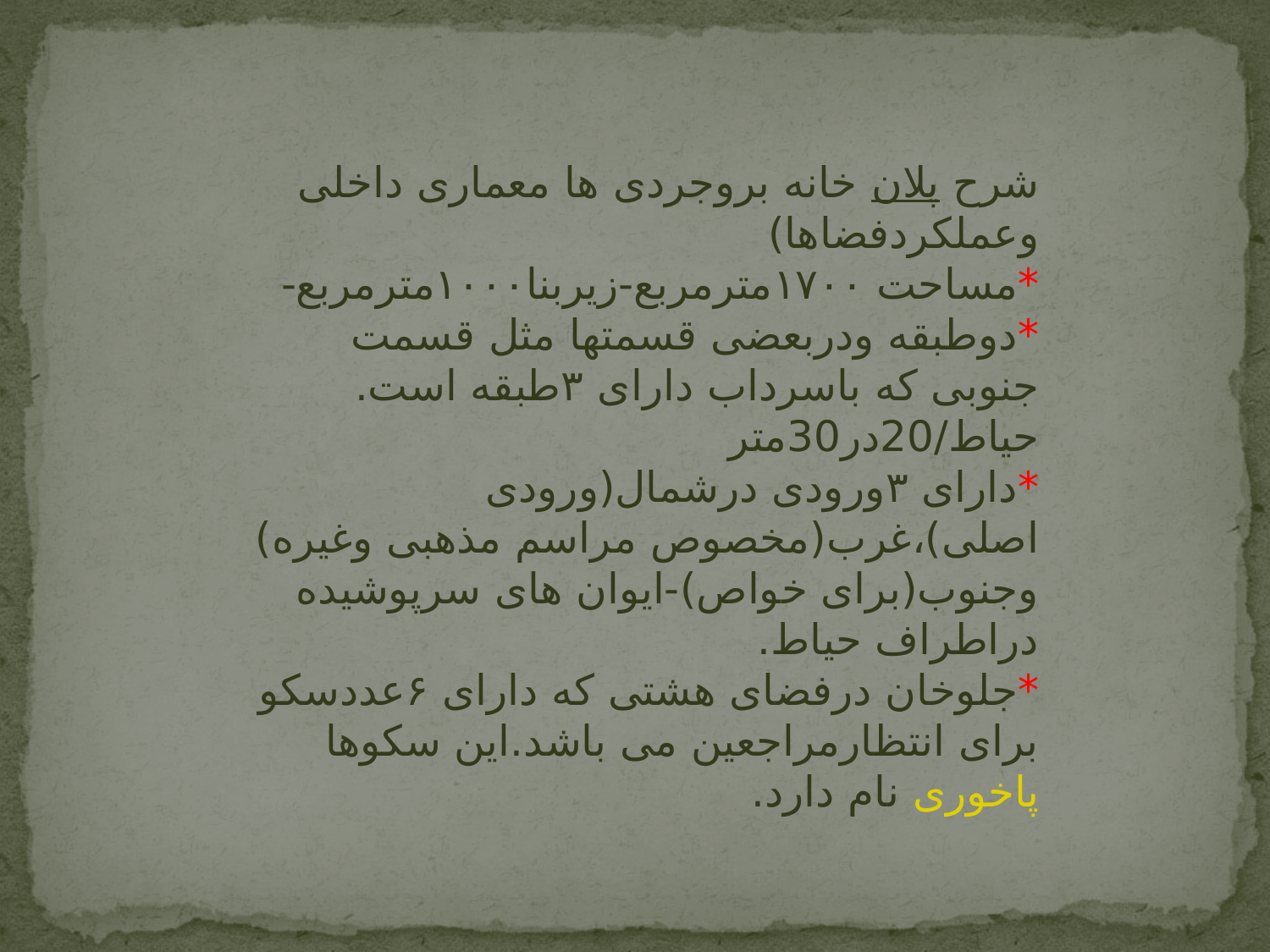

شرح پلان خانه بروجردی ها معماری داخلی وعملکردفضاها)
*مساحت ۱۷۰۰مترمربع-زیربنا۱۰۰۰مترمربع-
*دوطبقه ودربعضی قسمتها مثل قسمت جنوبی که باسرداب دارای ۳طبقه است.
حیاط/20در30متر
*دارای ۳ورودی درشمال(ورودی اصلی)،غرب(مخصوص مراسم مذهبی وغیره) وجنوب(برای خواص)-ایوان های سرپوشیده دراطراف حیاط.
*جلوخان درفضای هشتی که دارای ۶عددسکو برای انتظارمراجعین می باشد.این سکوها پاخوری نام دارد.